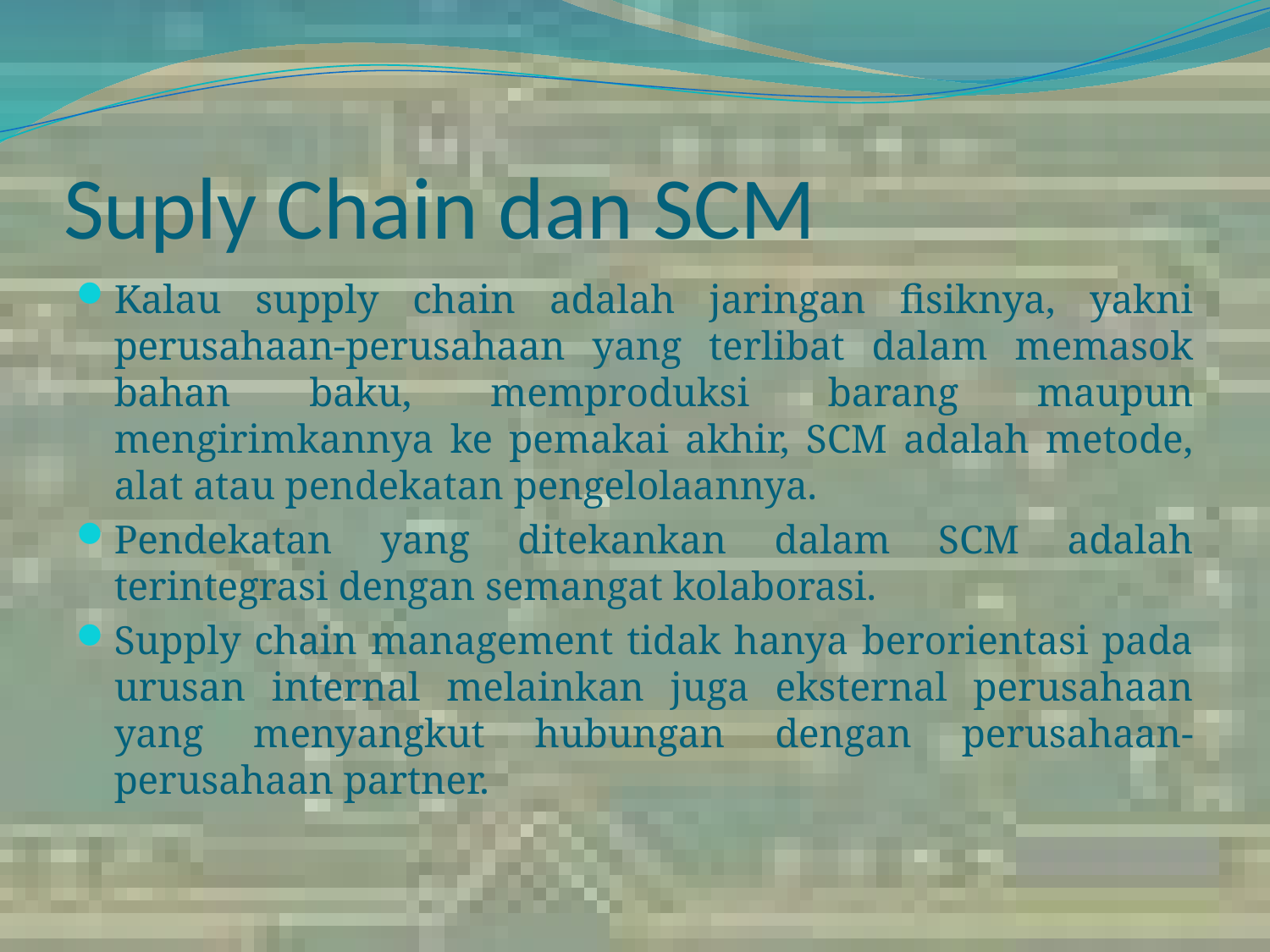

# Suply Chain dan SCM
Kalau supply chain adalah jaringan fisiknya, yakni perusahaan-perusahaan yang terlibat dalam memasok bahan baku, memproduksi barang maupun mengirimkannya ke pemakai akhir, SCM adalah metode, alat atau pendekatan pengelolaannya.
Pendekatan yang ditekankan dalam SCM adalah terintegrasi dengan semangat kolaborasi.
Supply chain management tidak hanya berorientasi pada urusan internal melainkan juga eksternal perusahaan yang menyangkut hubungan dengan perusahaan-perusahaan partner.